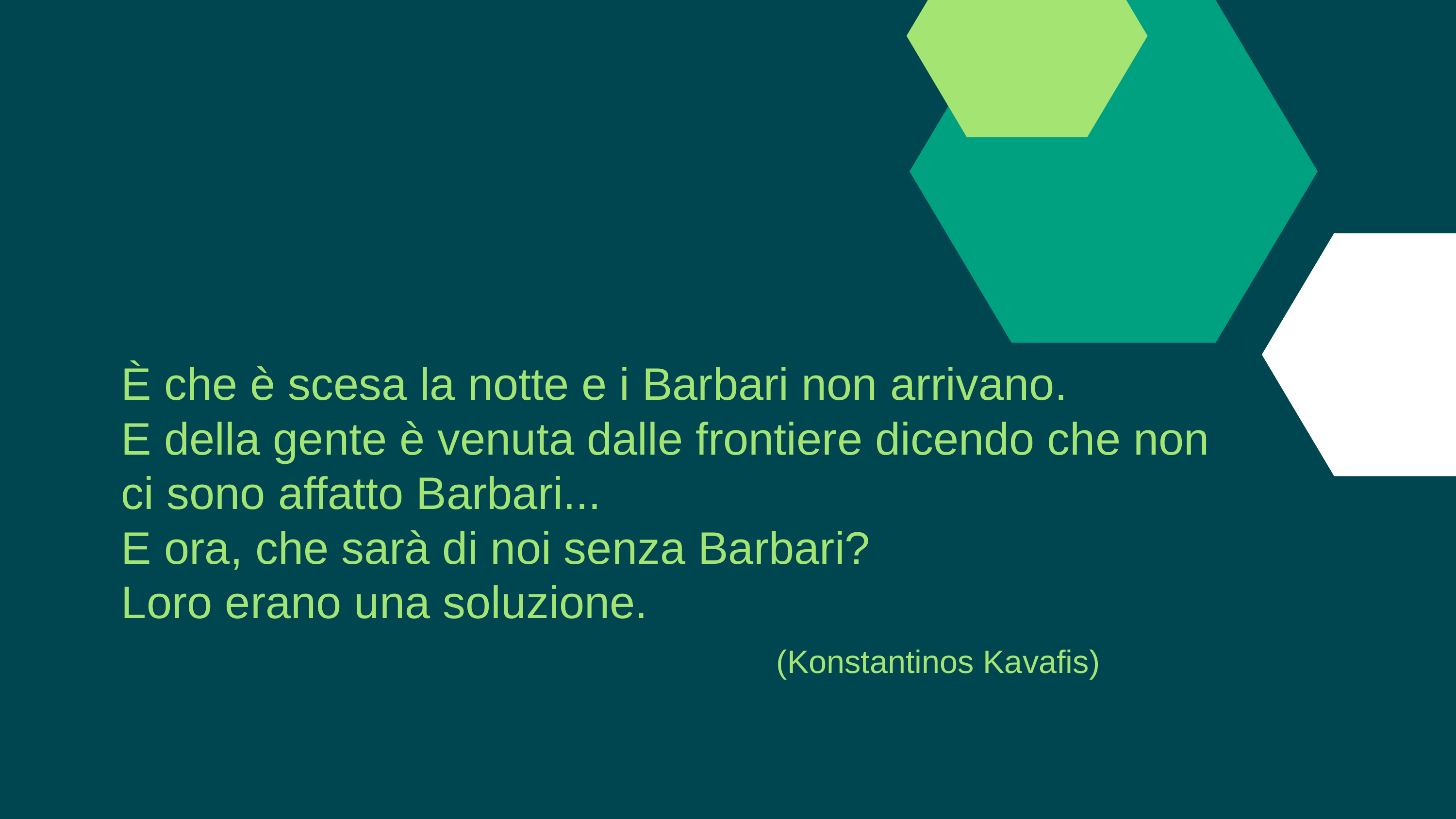

È che è scesa la notte e i Barbari non arrivano.
E della gente è venuta dalle frontiere dicendo che non ci sono affatto Barbari...
E ora, che sarà di noi senza Barbari?
Loro erano una soluzione.
									(Konstantinos Kavafis)